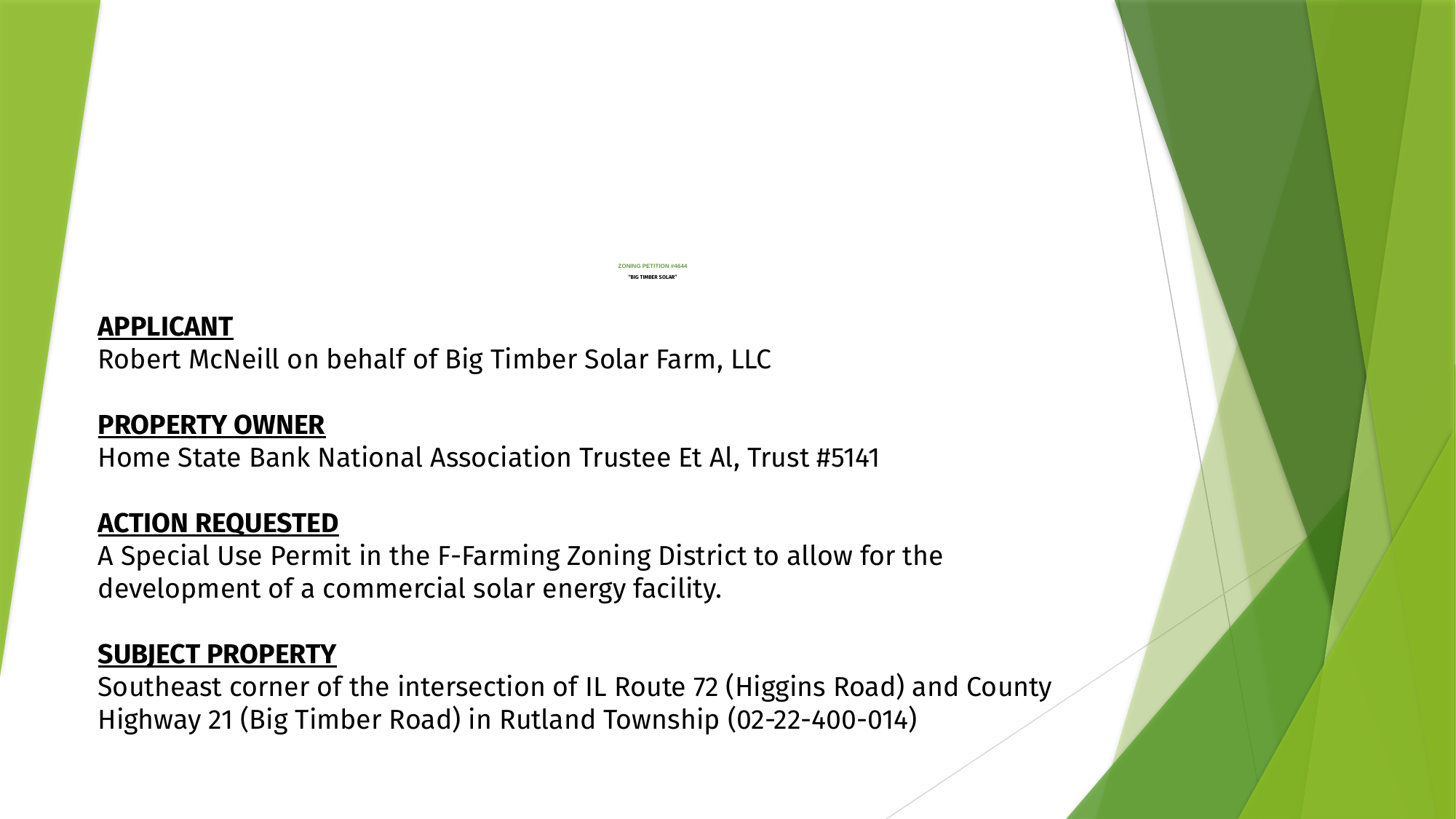

zoning Petition #4644
“Big timber solar”
APPLICANT
Robert McNeill on behalf of Big Timber Solar Farm, LLC

PROPERTY OWNER
Home State Bank National Association Trustee Et Al, Trust #5141

ACTION REQUESTED
A Special Use Permit in the F-Farming Zoning District to allow for the development of a commercial solar energy facility.

SUBJECT PROPERTY
Southeast corner of the intersection of IL Route 72 (Higgins Road) and County Highway 21 (Big Timber Road) in Rutland Township (02-22-400-014)